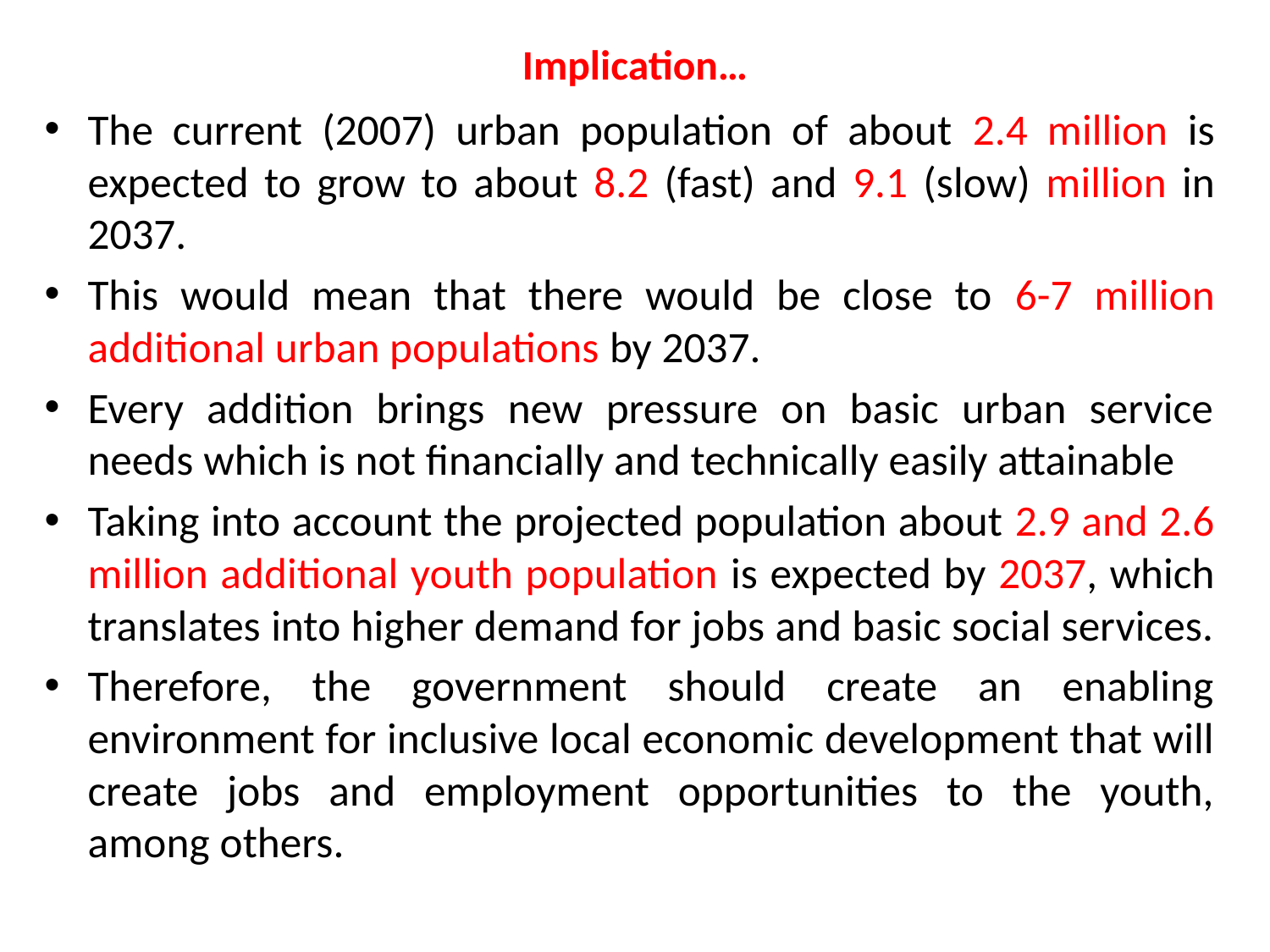

# Implication…
The current (2007) urban population of about 2.4 million is expected to grow to about 8.2 (fast) and 9.1 (slow) million in 2037.
This would mean that there would be close to 6-7 million additional urban populations by 2037.
Every addition brings new pressure on basic urban service needs which is not financially and technically easily attainable
Taking into account the projected population about 2.9 and 2.6 million additional youth population is expected by 2037, which translates into higher demand for jobs and basic social services.
Therefore, the government should create an enabling environment for inclusive local economic development that will create jobs and employment opportunities to the youth, among others.